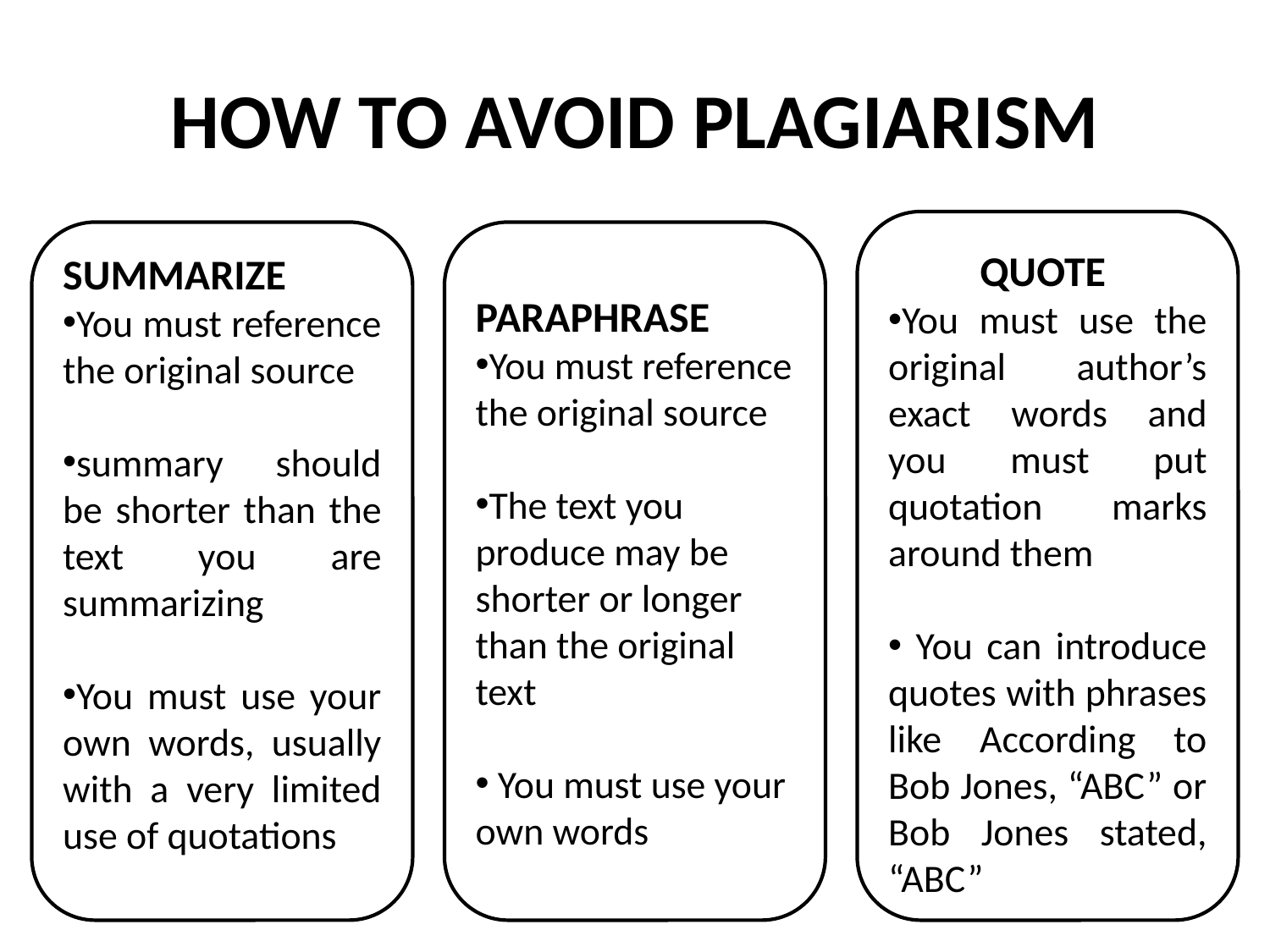

# HOW TO AVOID PLAGIARISM

QUOTE
You must use the original author’s exact words and you must put quotation marks around them

 You can introduce quotes with phrases like According to Bob Jones, “ABC” or Bob Jones stated, “ABC”

SUMMARIZE
You must reference the original source

summary should be shorter than the text you are summarizing

You must use your own words, usually with a very limited use of quotations

PARAPHRASE
You must reference the original source

The text you produce may be shorter or longer than the original text

 You must use your own words